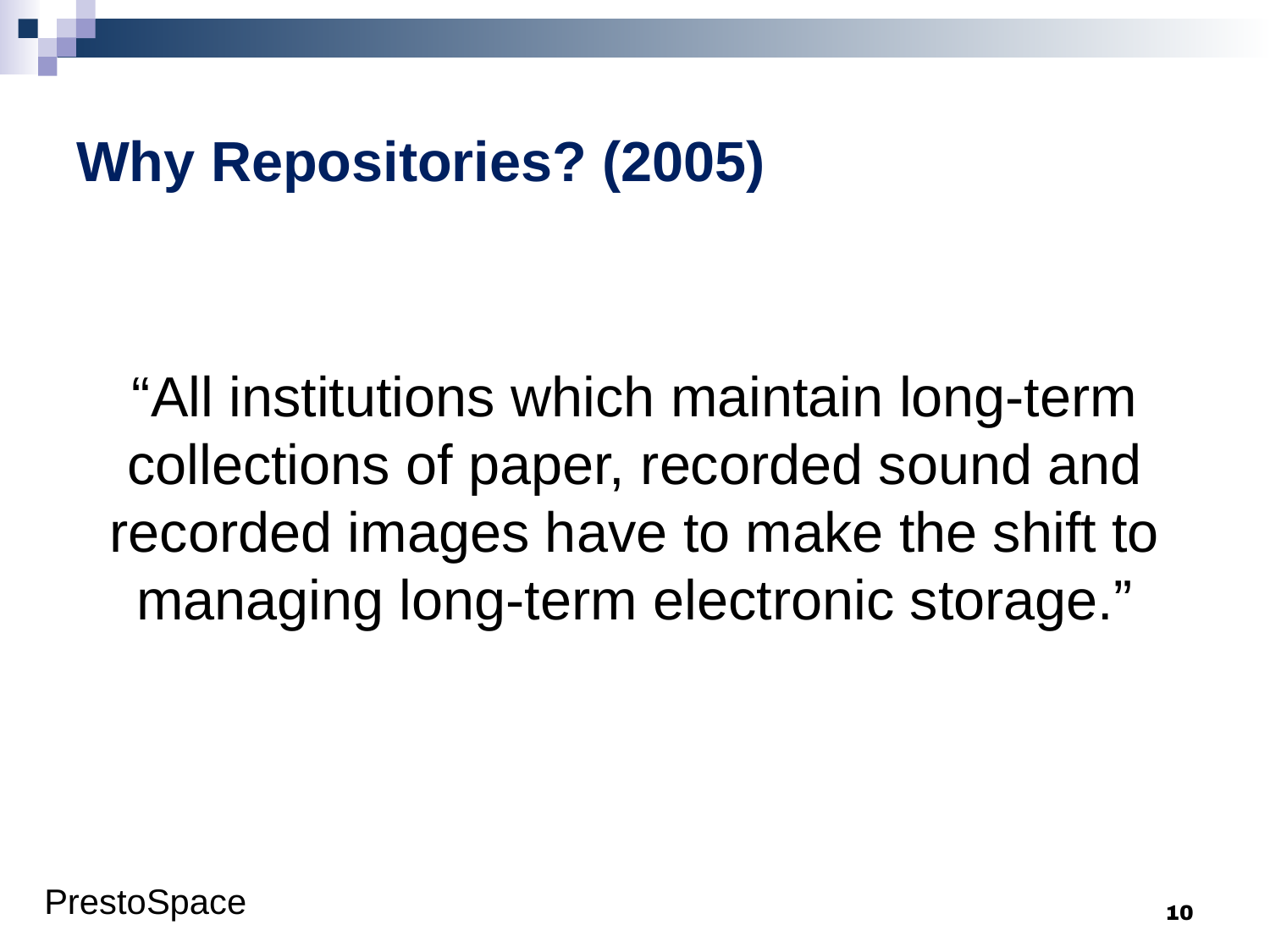

# Why Repositories? (2005)

“All institutions which maintain long-term collections of paper, recorded sound and recorded images have to make the shift to managing long-term electronic storage.”
10
PrestoSpace